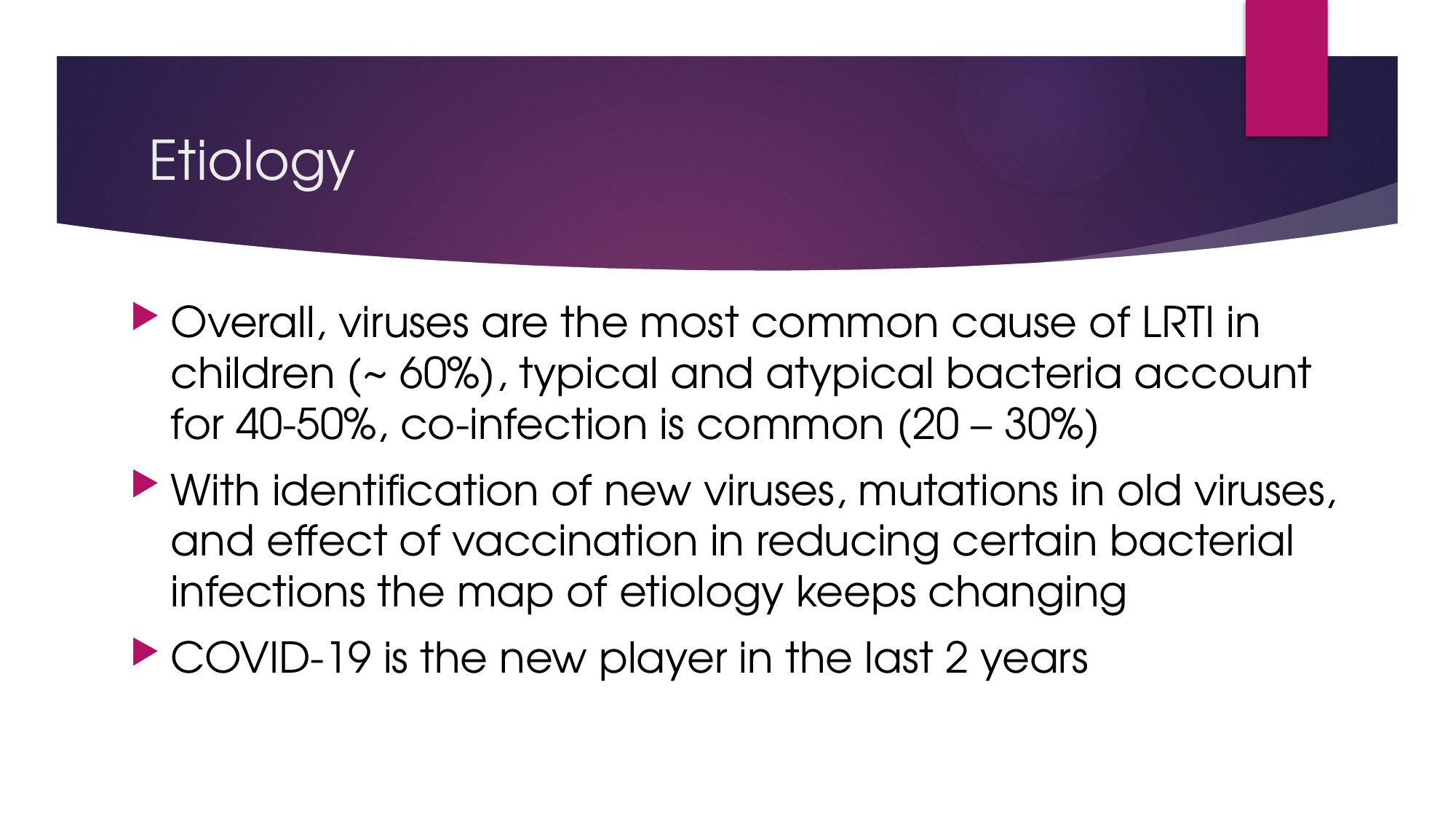

# Etiology
Overall, viruses are the most common cause of LRTI in children (~ 60%), typical and atypical bacteria account for 40-50%, co-infection is common (20 – 30%)
With identification of new viruses, mutations in old viruses, and effect of vaccination in reducing certain bacterial infections the map of etiology keeps changing
COVID-19 is the new player in the last 2 years